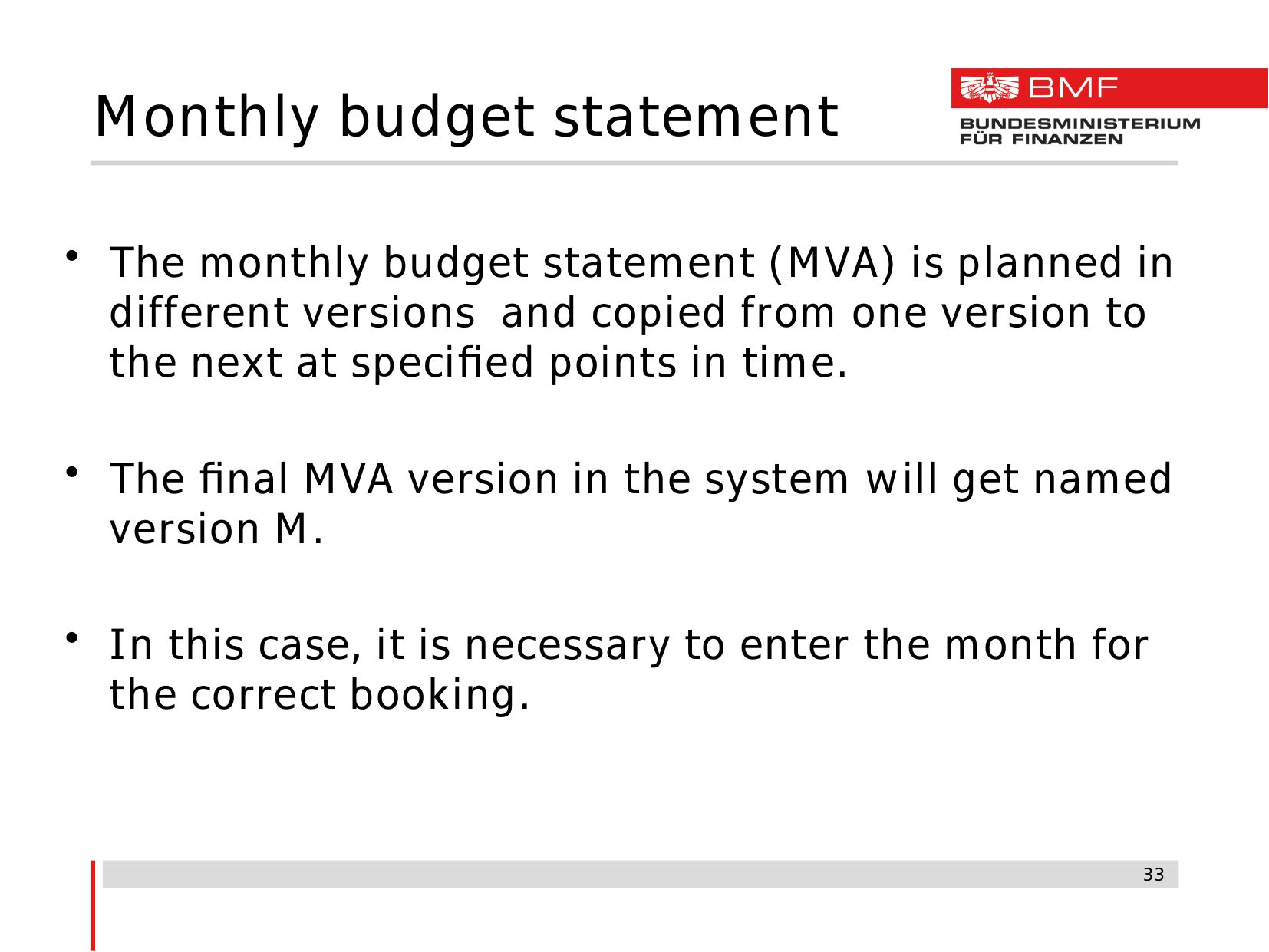

# Monthly budget statement
The monthly budget statement (MVA) is planned in different versions  and copied from one version to the next at specified points in time.

The final MVA version in the system will get named version M.

In this case, it is necessary to enter the month for the correct booking.

33